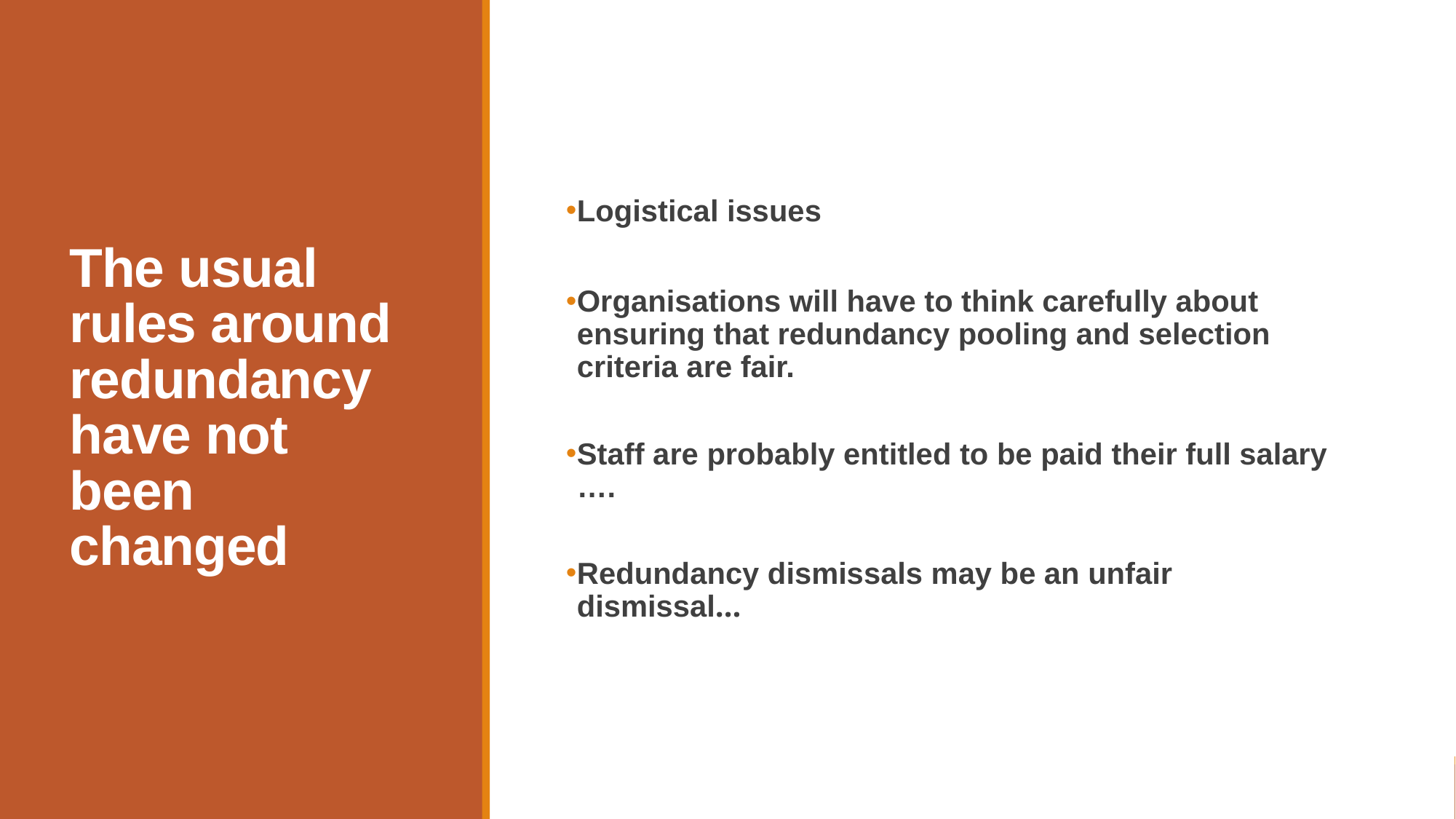

# The usual rules around redundancy have not been changed
Logistical issues
Organisations will have to think carefully about ensuring that redundancy pooling and selection criteria are fair.
Staff are probably entitled to be paid their full salary ….
Redundancy dismissals may be an unfair dismissal…